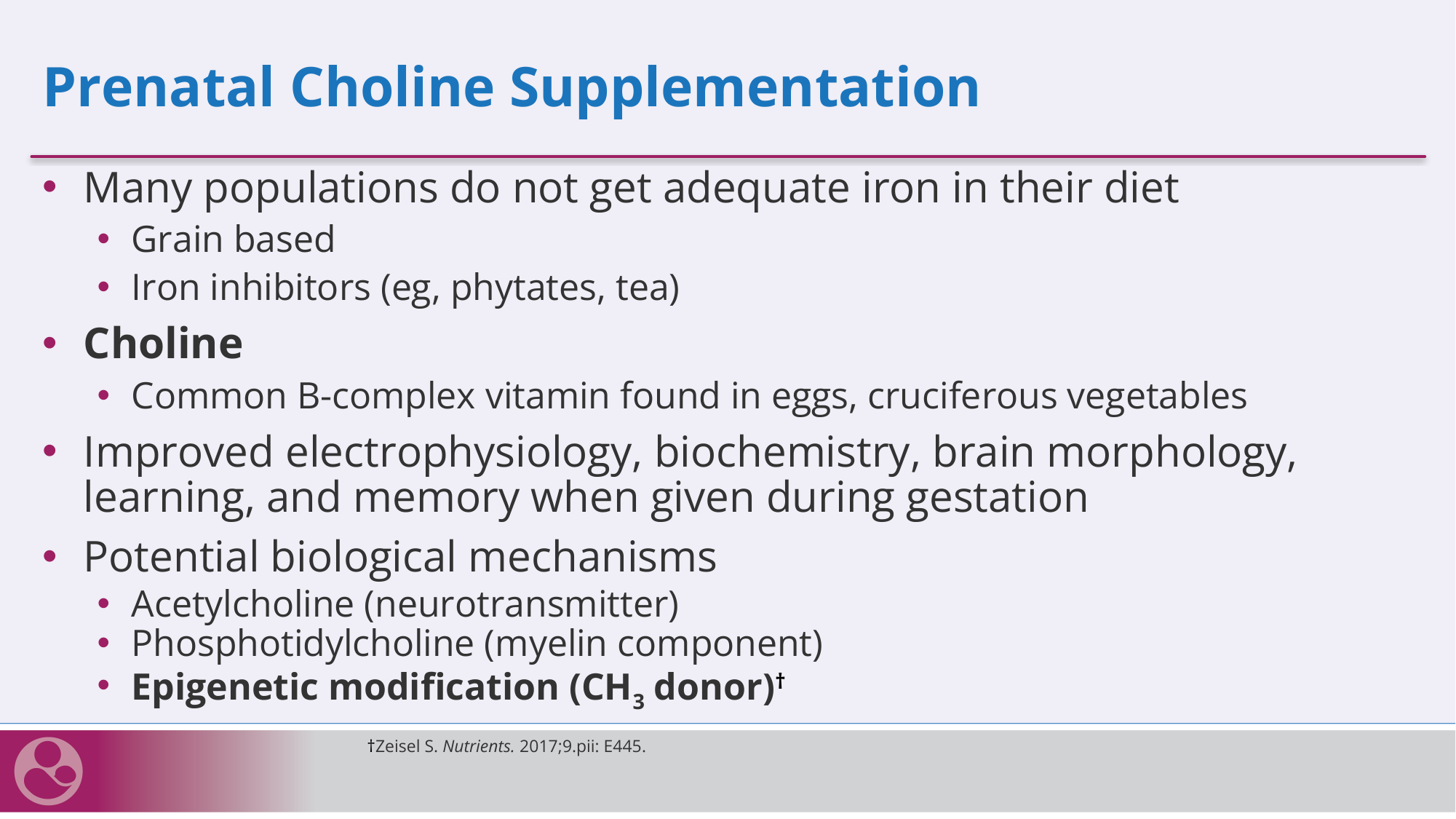

# Prenatal Choline Supplementation
Many populations do not get adequate iron in their diet
Grain based
Iron inhibitors (eg, phytates, tea)
Choline
Common B-complex vitamin found in eggs, cruciferous vegetables
Improved electrophysiology, biochemistry, brain morphology, learning, and memory when given during gestation
Potential biological mechanisms
Acetylcholine (neurotransmitter)
Phosphotidylcholine (myelin component)
Epigenetic modification (CH3 donor)†
†Zeisel S. Nutrients. 2017;9.pii: E445.